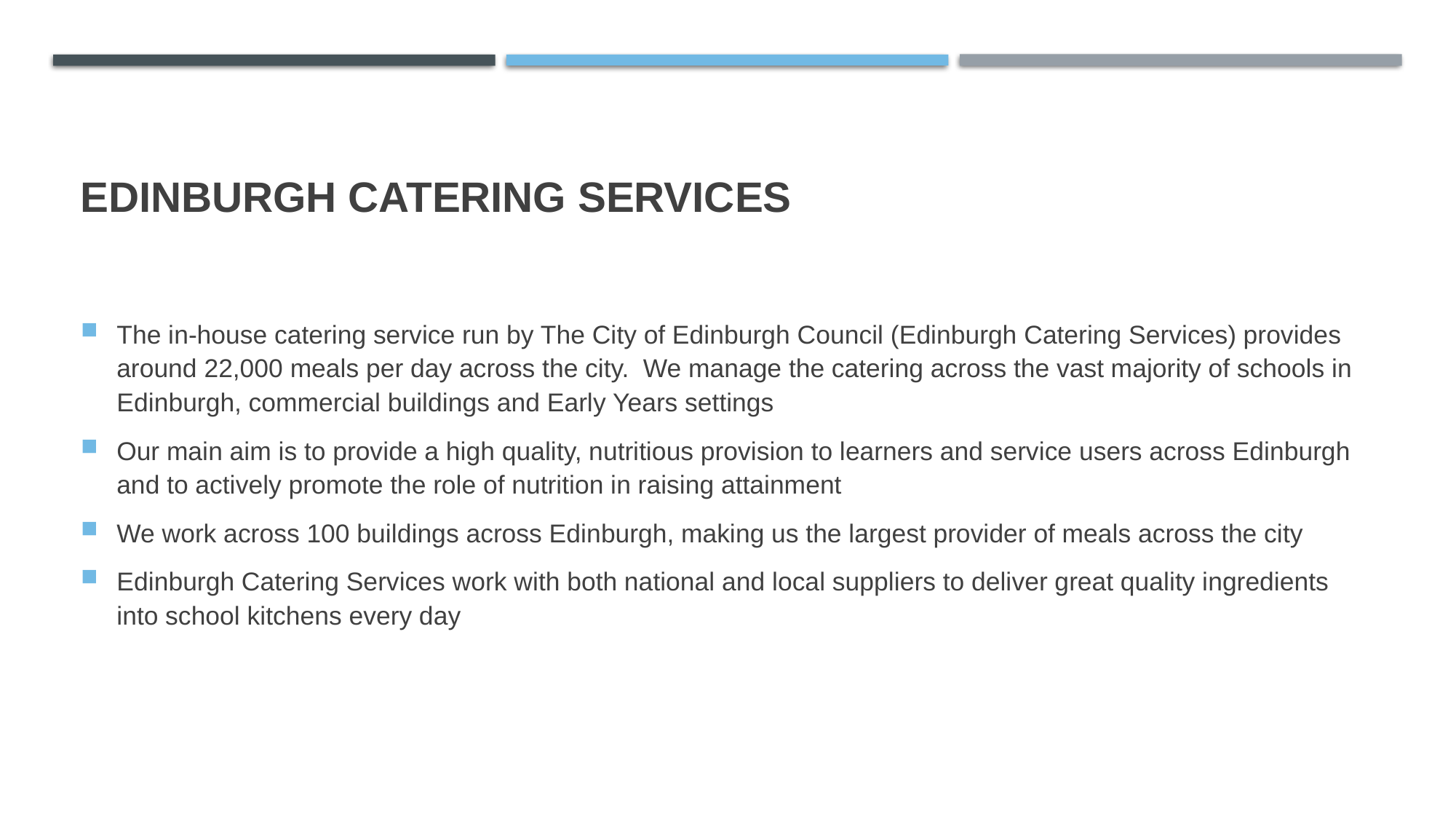

# Edinburgh catering services
The in-house catering service run by The City of Edinburgh Council (Edinburgh Catering Services) provides around 22,000 meals per day across the city.  We manage the catering across the vast majority of schools in Edinburgh, commercial buildings and Early Years settings
Our main aim is to provide a high quality, nutritious provision to learners and service users across Edinburgh and to actively promote the role of nutrition in raising attainment
We work across 100 buildings across Edinburgh, making us the largest provider of meals across the city
Edinburgh Catering Services work with both national and local suppliers to deliver great quality ingredients into school kitchens every day